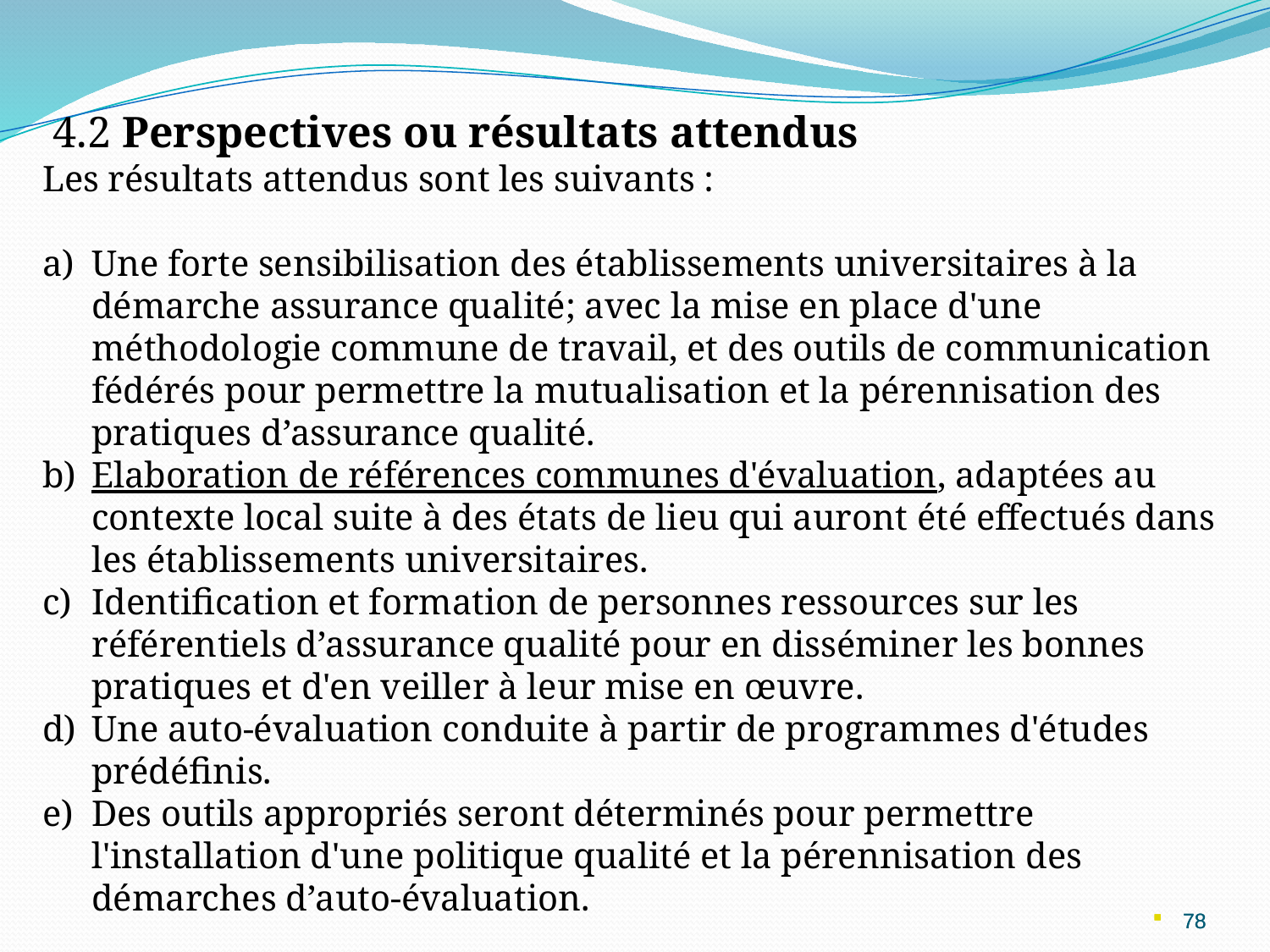

4.2 Perspectives ou résultats attendus
Les résultats attendus sont les suivants :

a)	Une forte sensibilisation des établissements universitaires à la démarche assurance qualité; avec la mise en place d'une méthodologie commune de travail, et des outils de communication fédérés pour permettre la mutualisation et la pérennisation des pratiques d’assurance qualité.
b)	Elaboration de références communes d'évaluation, adaptées au contexte local suite à des états de lieu qui auront été effectués dans les établissements universitaires.
c)	Identification et formation de personnes ressources sur les référentiels d’assurance qualité pour en disséminer les bonnes pratiques et d'en veiller à leur mise en œuvre.
d)	Une auto-évaluation conduite à partir de programmes d'études prédéfinis.
e)	Des outils appropriés seront déterminés pour permettre l'installation d'une politique qualité et la pérennisation des démarches d’auto-évaluation.
78
78